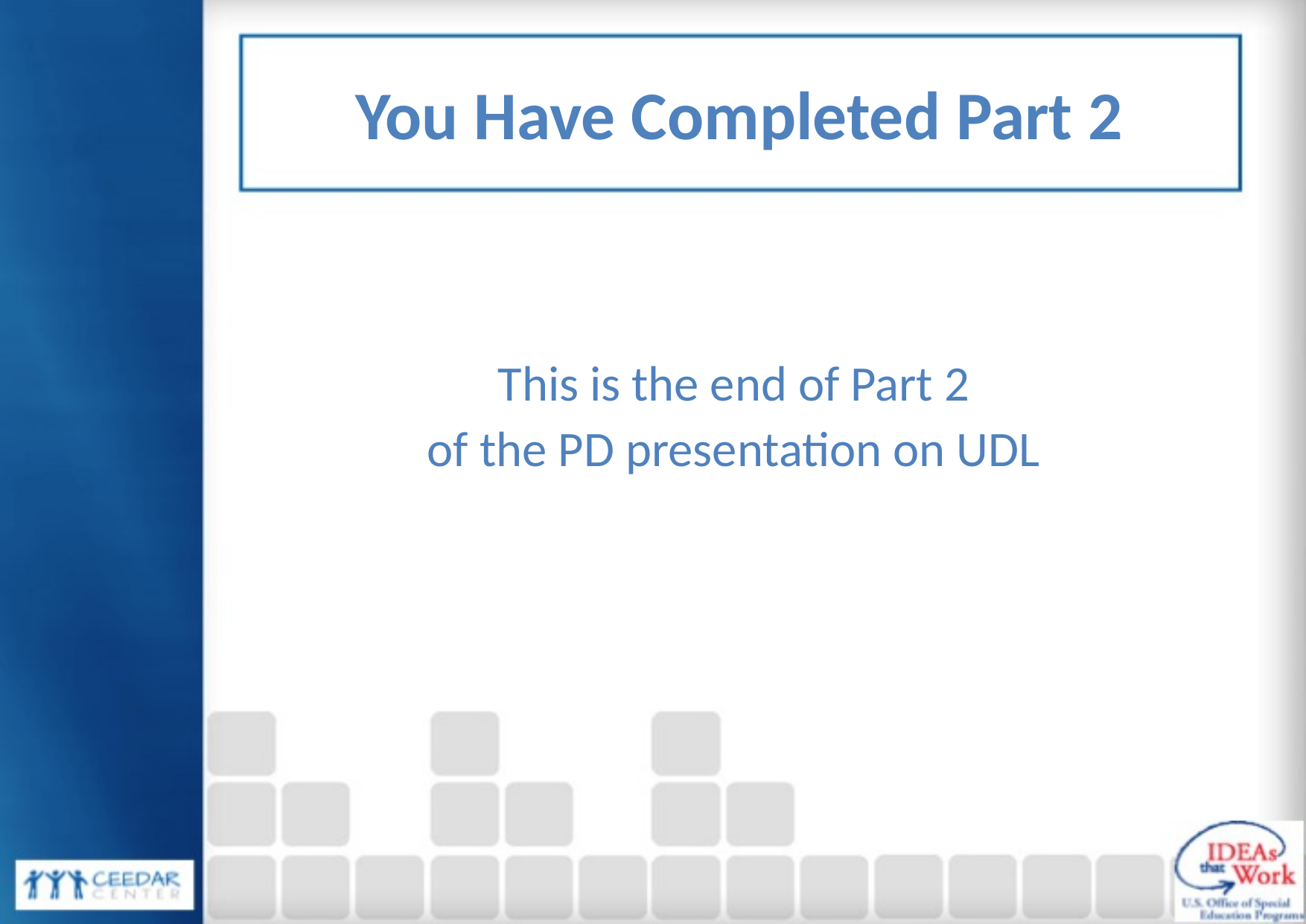

You Have Completed Part 2

This is the end of Part 2
of the PD presentation on UDL